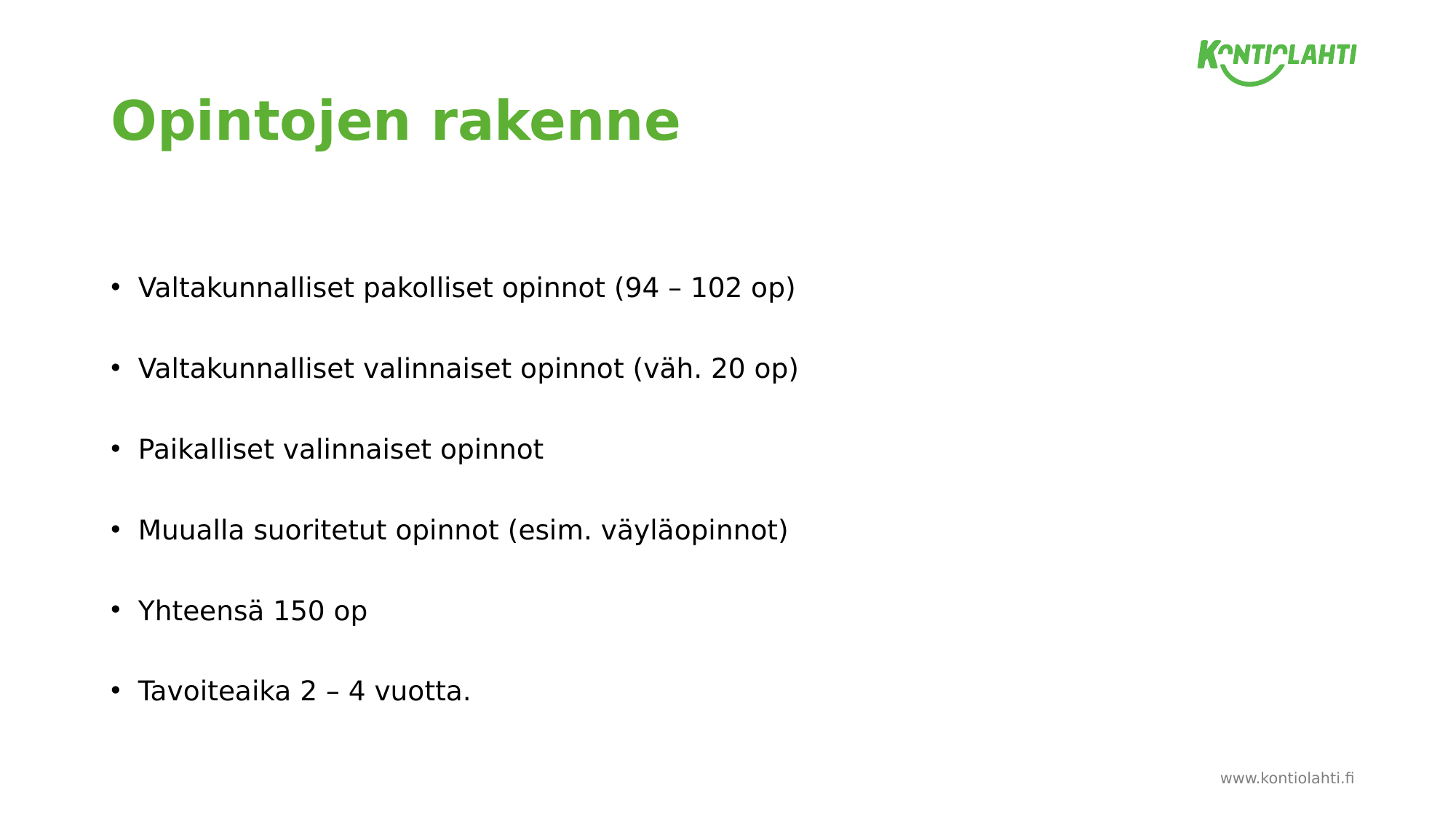

# Opintojen rakenne
Valtakunnalliset pakolliset opinnot (94 – 102 op)
Valtakunnalliset valinnaiset opinnot (väh. 20 op)
Paikalliset valinnaiset opinnot
Muualla suoritetut opinnot (esim. väyläopinnot)
Yhteensä 150 op
Tavoiteaika 2 – 4 vuotta.